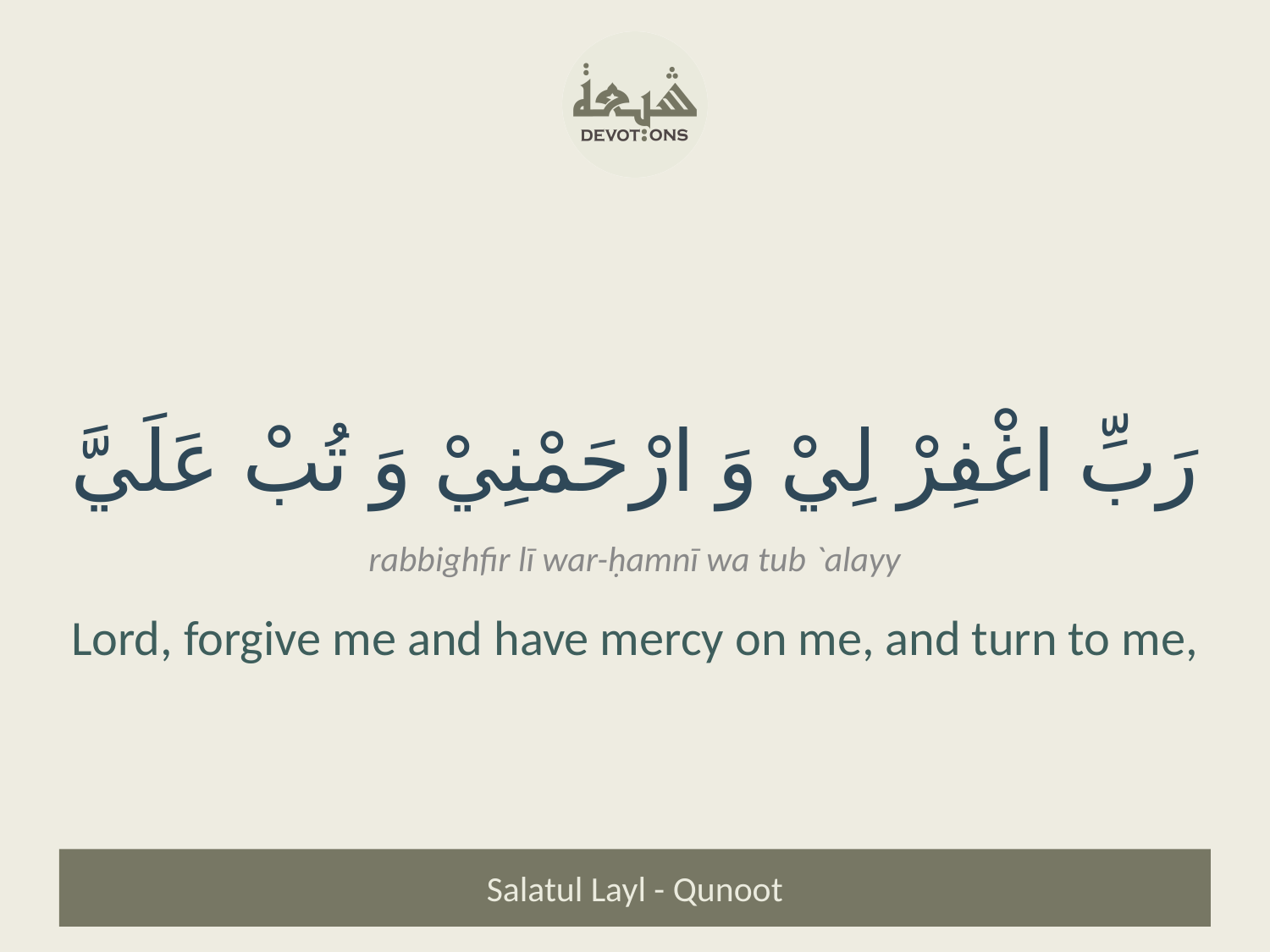

رَبِّ اغْفِرْ لِيْ وَ ارْحَمْنِيْ وَ تُبْ عَلَيَّ
rabbighfir lī war-ḥamnī wa tub `alayy
Lord, forgive me and have mercy on me, and turn to me,
Salatul Layl - Qunoot